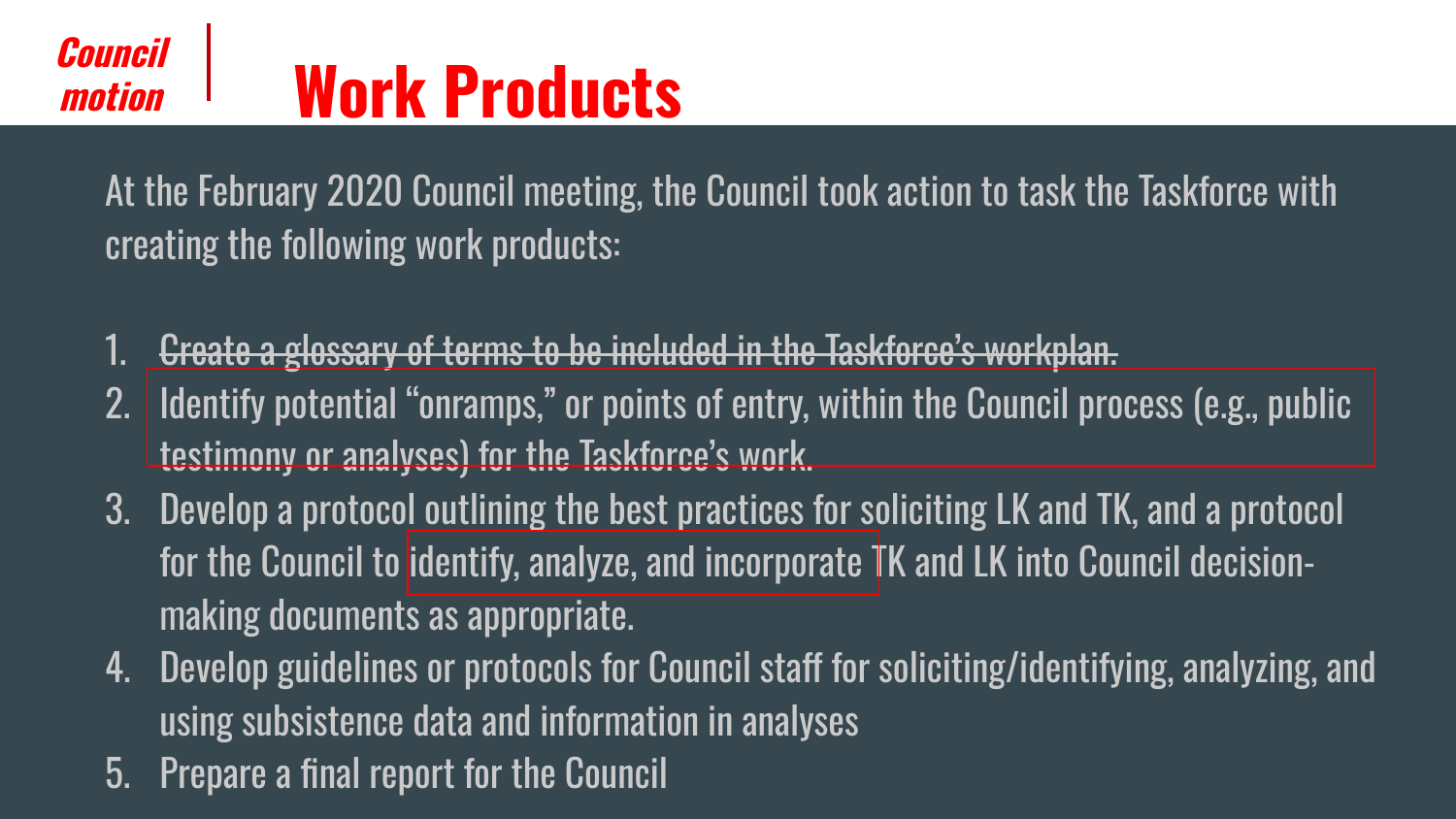

Council motion
Work Products
At the February 2020 Council meeting, the Council took action to task the Taskforce with creating the following work products:

Create a glossary of terms to be included in the Taskforce’s workplan.
Identify potential “onramps,” or points of entry, within the Council process (e.g., public testimony or analyses) for the Taskforce’s work.
Develop a protocol outlining the best practices for soliciting LK and TK, and a protocol for the Council to identify, analyze, and incorporate TK and LK into Council decision-making documents as appropriate.
Develop guidelines or protocols for Council staff for soliciting/identifying, analyzing, and using subsistence data and information in analyses
Prepare a final report for the Council